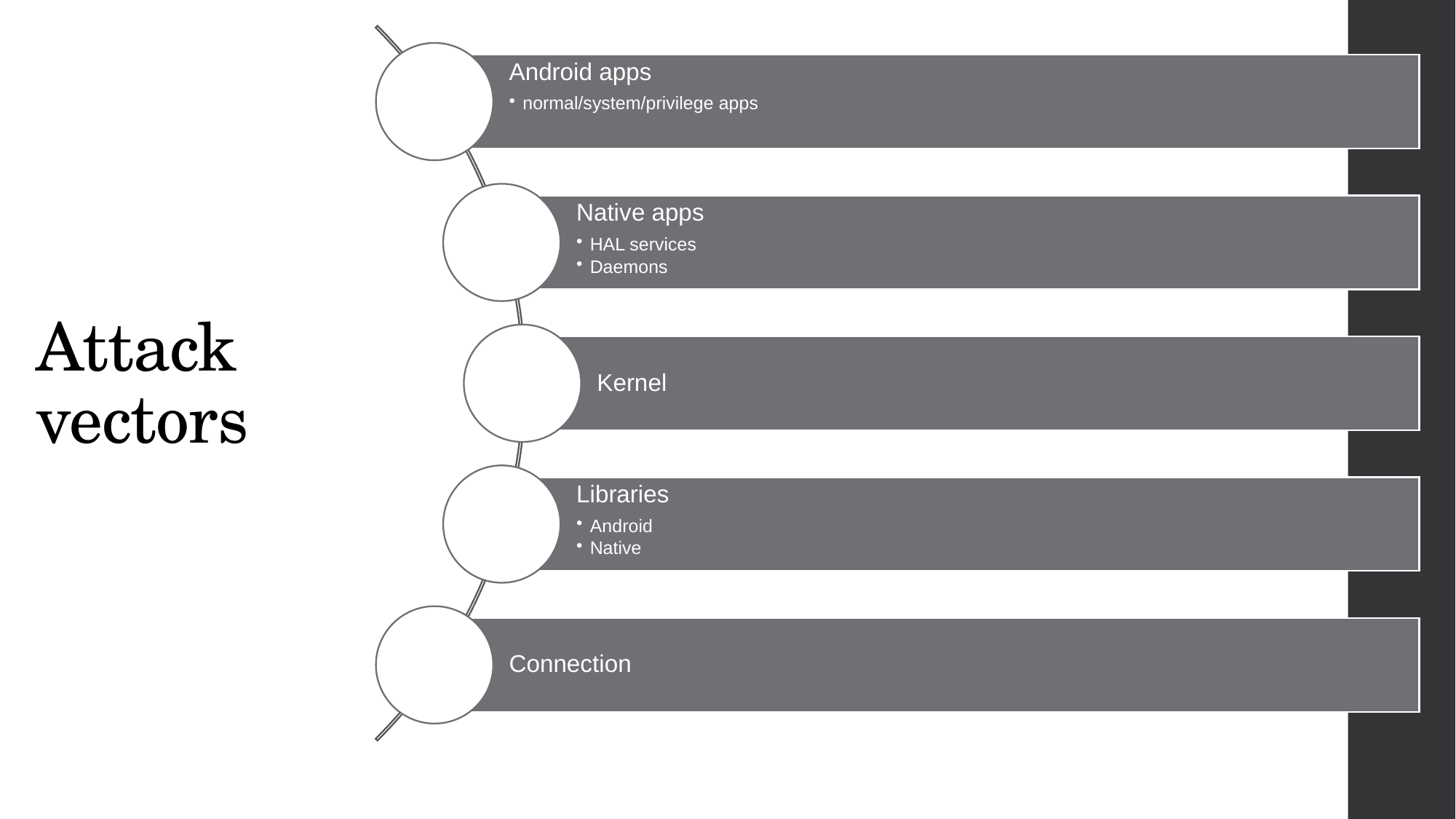

Android apps
normal/system/privilege apps
Native apps
HAL services
Daemons
Kernel
Libraries
Android
Native
Connection
# Attack vectors